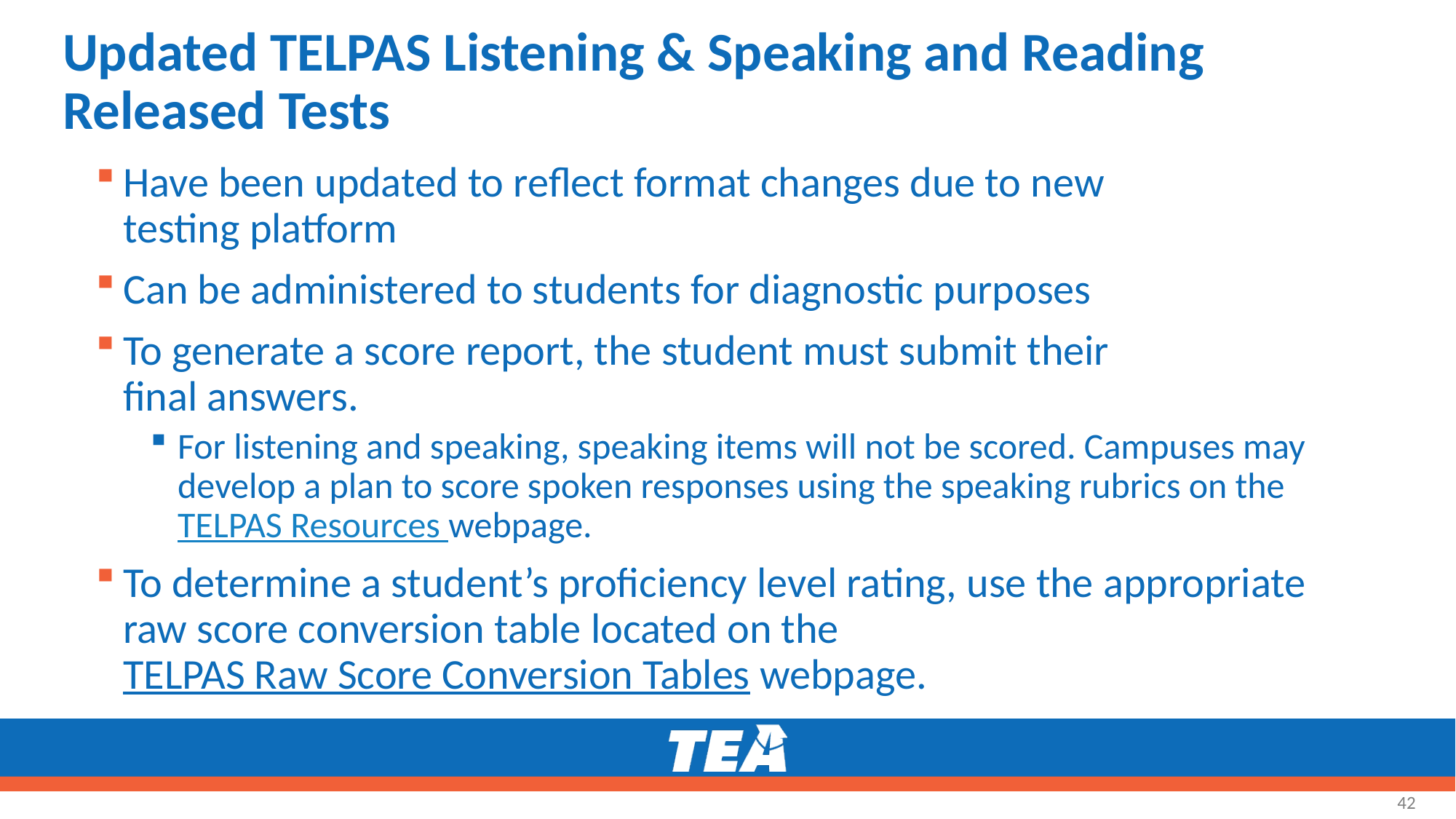

# Updated TELPAS Listening & Speaking and Reading Released Tests
Have been updated to reflect format changes due to new testing platform
Can be administered to students for diagnostic purposes
To generate a score report, the student must submit their final answers.
For listening and speaking, speaking items will not be scored. Campuses may develop a plan to score spoken responses using the speaking rubrics on the TELPAS Resources webpage.
To determine a student’s proficiency level rating, use the appropriate raw score conversion table located on the TELPAS Raw Score Conversion Tables webpage.
42